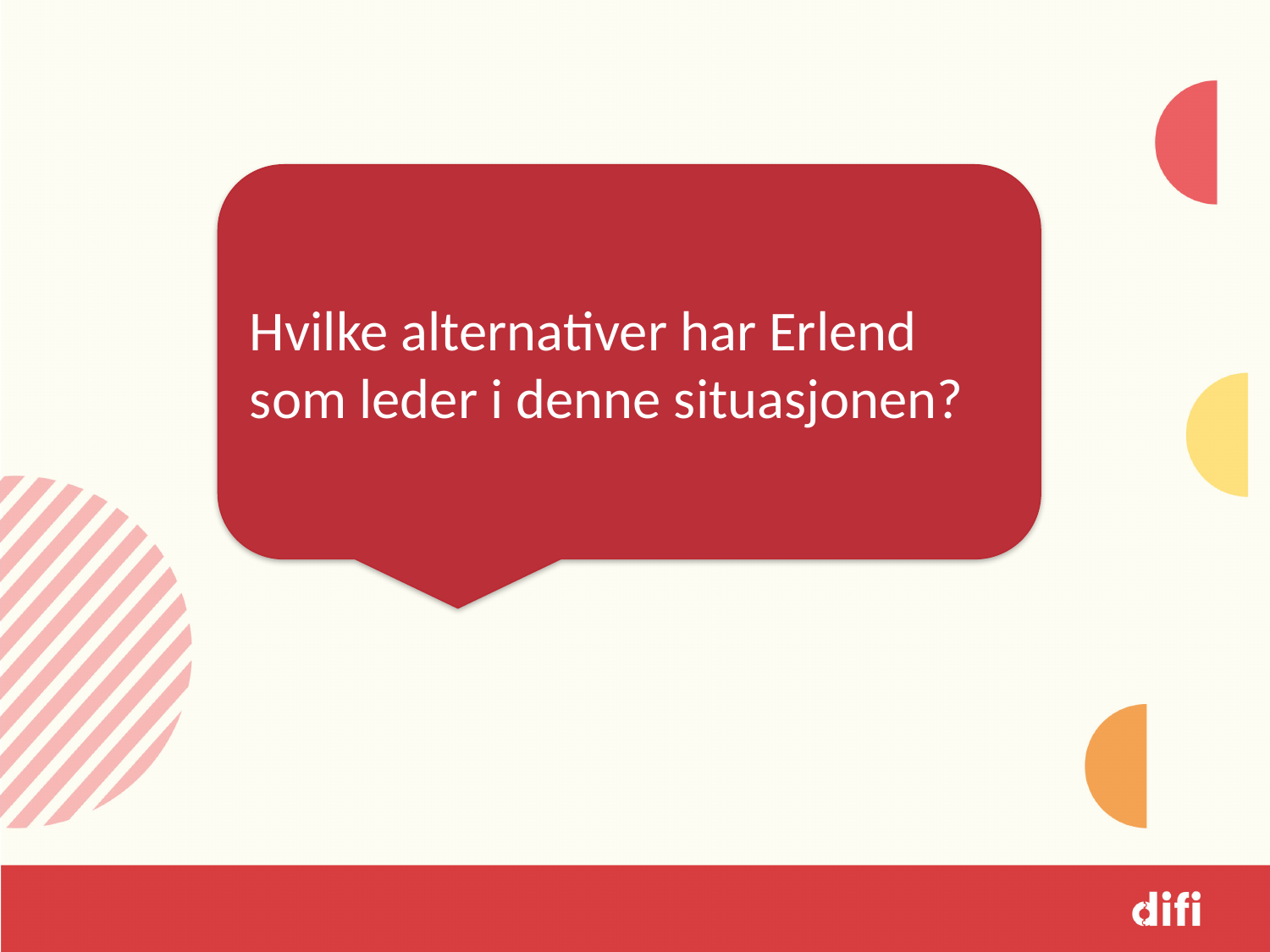

Hvilke alternativer har Erlend som leder i denne situasjonen?